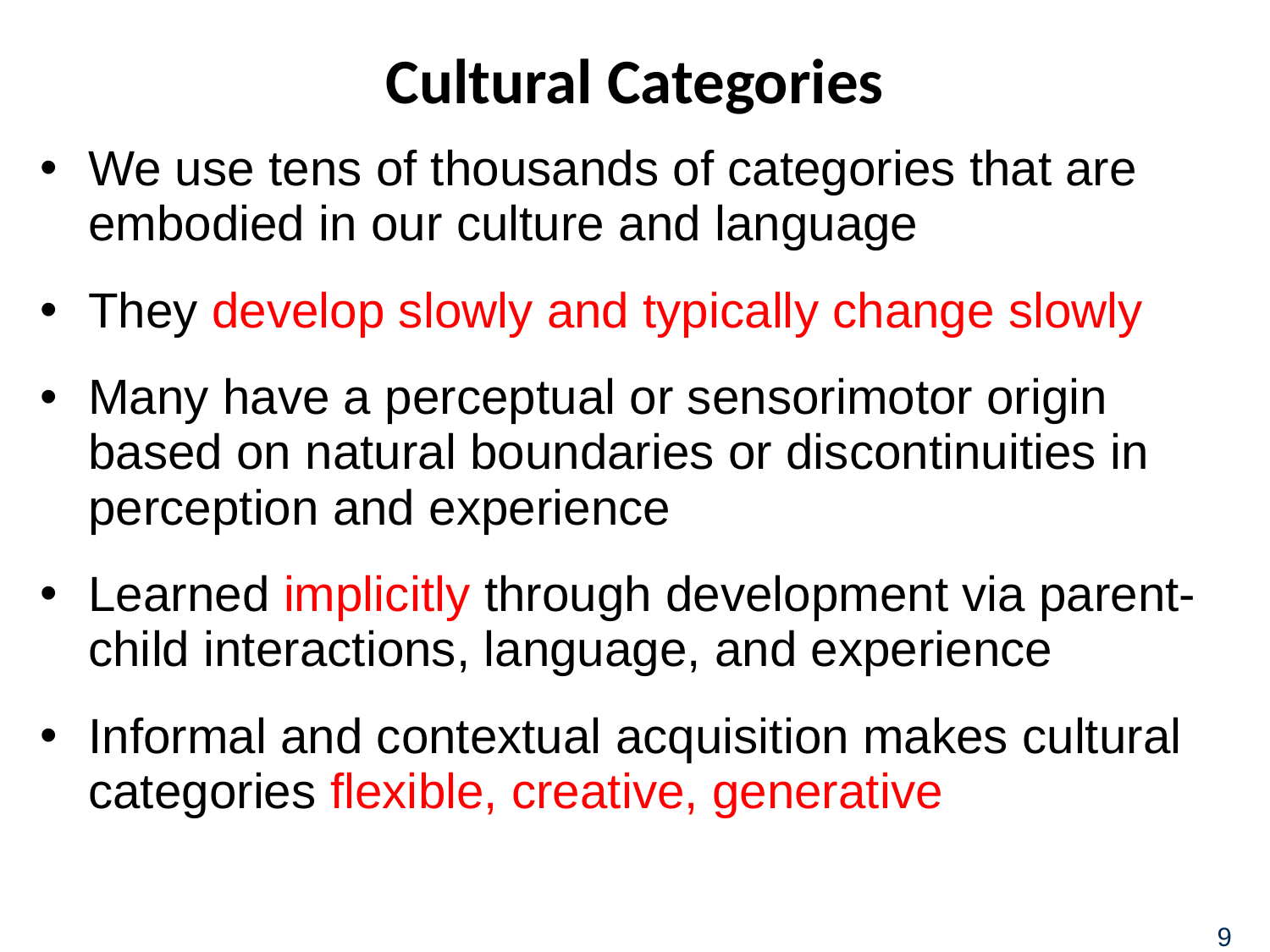

# Cultural Categories
We use tens of thousands of categories that are embodied in our culture and language
They develop slowly and typically change slowly
Many have a perceptual or sensorimotor origin based on natural boundaries or discontinuities in perception and experience
Learned implicitly through development via parent-child interactions, language, and experience
Informal and contextual acquisition makes cultural categories flexible, creative, generative
9